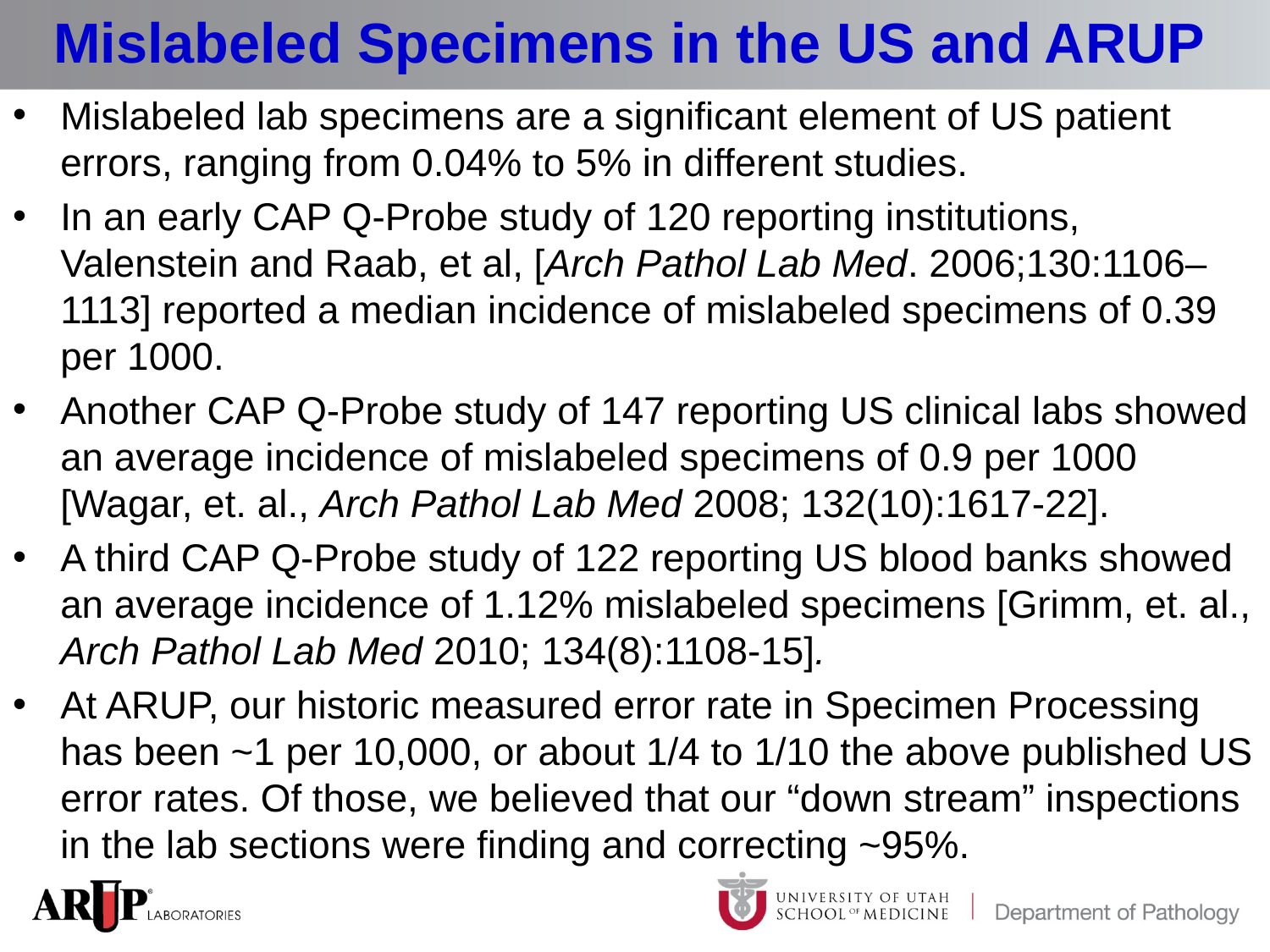

# Mislabeled Specimens in the US and ARUP
Mislabeled lab specimens are a significant element of US patient errors, ranging from 0.04% to 5% in different studies.
In an early CAP Q-Probe study of 120 reporting institutions, Valenstein and Raab, et al, [Arch Pathol Lab Med. 2006;130:1106–1113] reported a median incidence of mislabeled specimens of 0.39 per 1000.
Another CAP Q-Probe study of 147 reporting US clinical labs showed an average incidence of mislabeled specimens of 0.9 per 1000 [Wagar, et. al., Arch Pathol Lab Med 2008; 132(10):1617-22].
A third CAP Q-Probe study of 122 reporting US blood banks showed an average incidence of 1.12% mislabeled specimens [Grimm, et. al., Arch Pathol Lab Med 2010; 134(8):1108-15].
At ARUP, our historic measured error rate in Specimen Processing has been ~1 per 10,000, or about 1/4 to 1/10 the above published US error rates. Of those, we believed that our “down stream” inspections in the lab sections were finding and correcting ~95%.
22